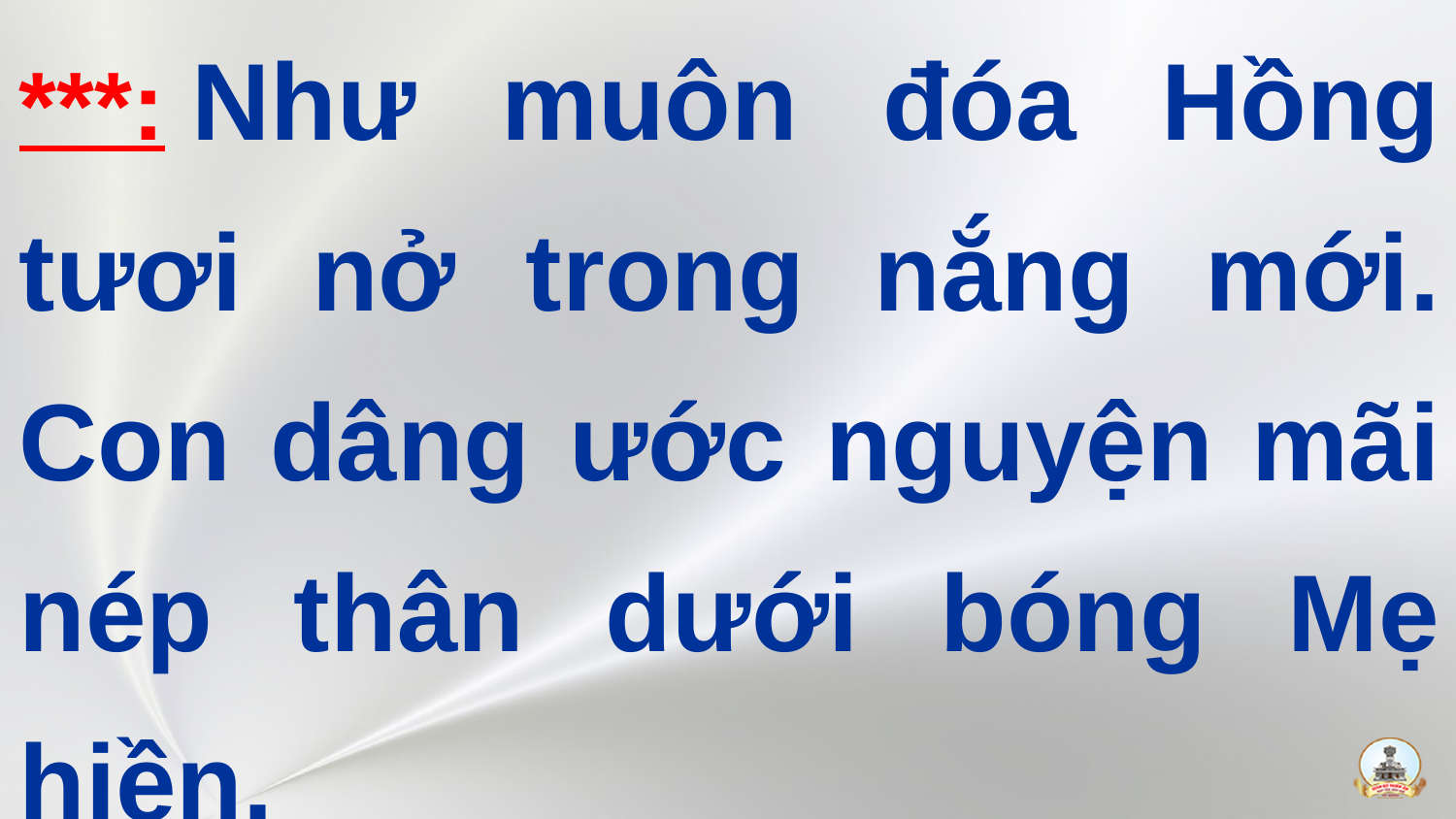

***: Như muôn đóa Hồng tươi nở trong nắng mới. Con dâng ước nguyện mãi nép thân dưới bóng Mẹ hiền.